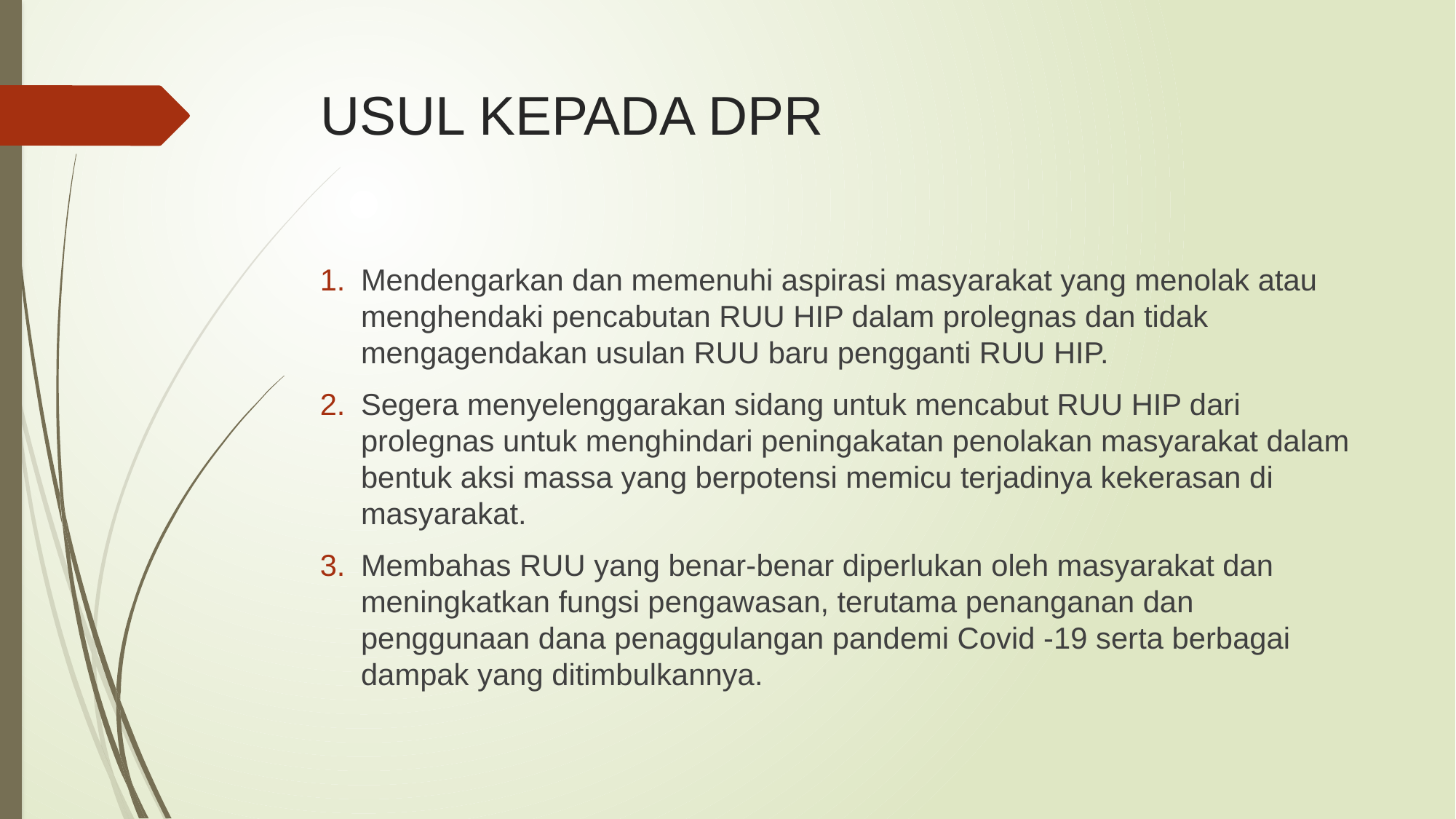

# USUL KEPADA DPR
Mendengarkan dan memenuhi aspirasi masyarakat yang menolak atau menghendaki pencabutan RUU HIP dalam prolegnas dan tidak mengagendakan usulan RUU baru pengganti RUU HIP.
Segera menyelenggarakan sidang untuk mencabut RUU HIP dari prolegnas untuk menghindari peningakatan penolakan masyarakat dalam bentuk aksi massa yang berpotensi memicu terjadinya kekerasan di masyarakat.
Membahas RUU yang benar-benar diperlukan oleh masyarakat dan meningkatkan fungsi pengawasan, terutama penanganan dan penggunaan dana penaggulangan pandemi Covid -19 serta berbagai dampak yang ditimbulkannya.